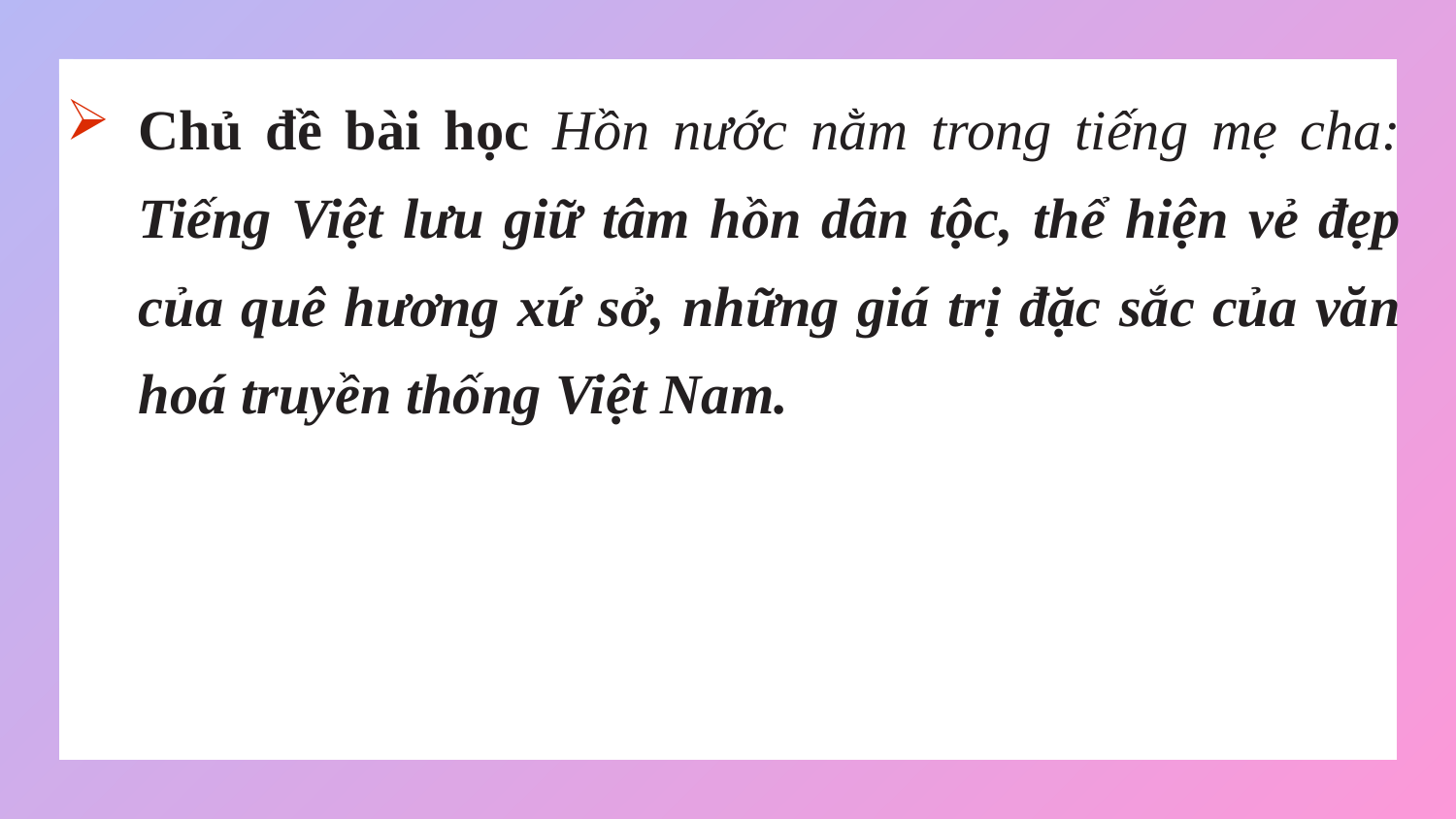

Chủ đề bài học Hồn nước nằm trong tiếng mẹ cha: Tiếng Việt lưu giữ tâm hồn dân tộc, thể hiện vẻ đẹp của quê hương xứ sở, những giá trị đặc sắc của văn hoá truyền thống Việt Nam.